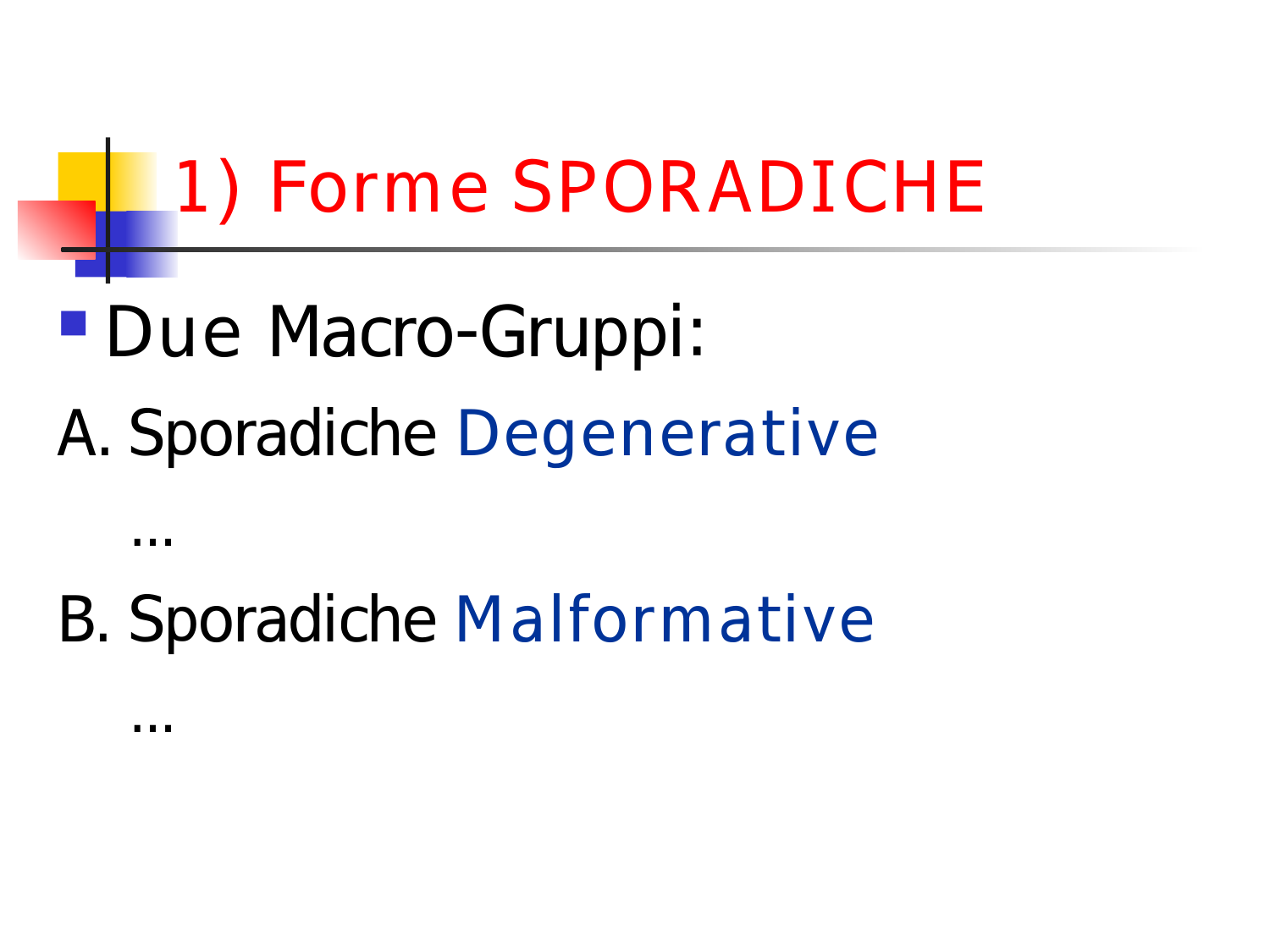

# 1) Forme SPORADICHE
Due Macro-Gruppi:
Sporadiche Degenerative
 …
Sporadiche Malformative
 …